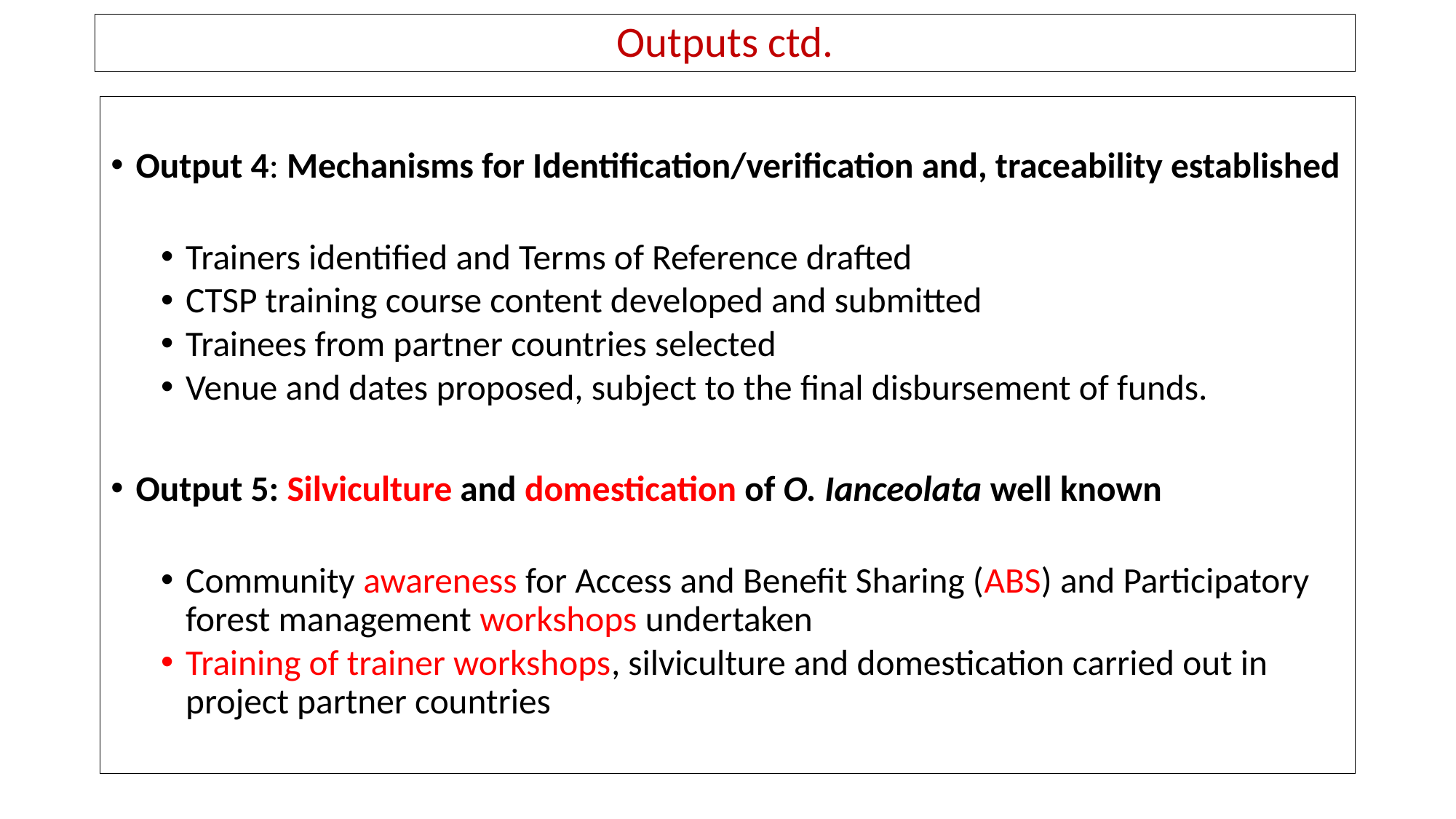

# Outputs ctd.

Output 4: Mechanisms for Identification/verification and, traceability established

Trainers identified and Terms of Reference drafted
CTSP training course content developed and submitted
Trainees from partner countries selected
Venue and dates proposed, subject to the final disbursement of funds.

Output 5: Silviculture and domestication of O. Ianceolata well known

Community awareness for Access and Benefit Sharing (ABS) and Participatory forest management workshops undertaken
Training of trainer workshops, silviculture and domestication carried out in project partner countries